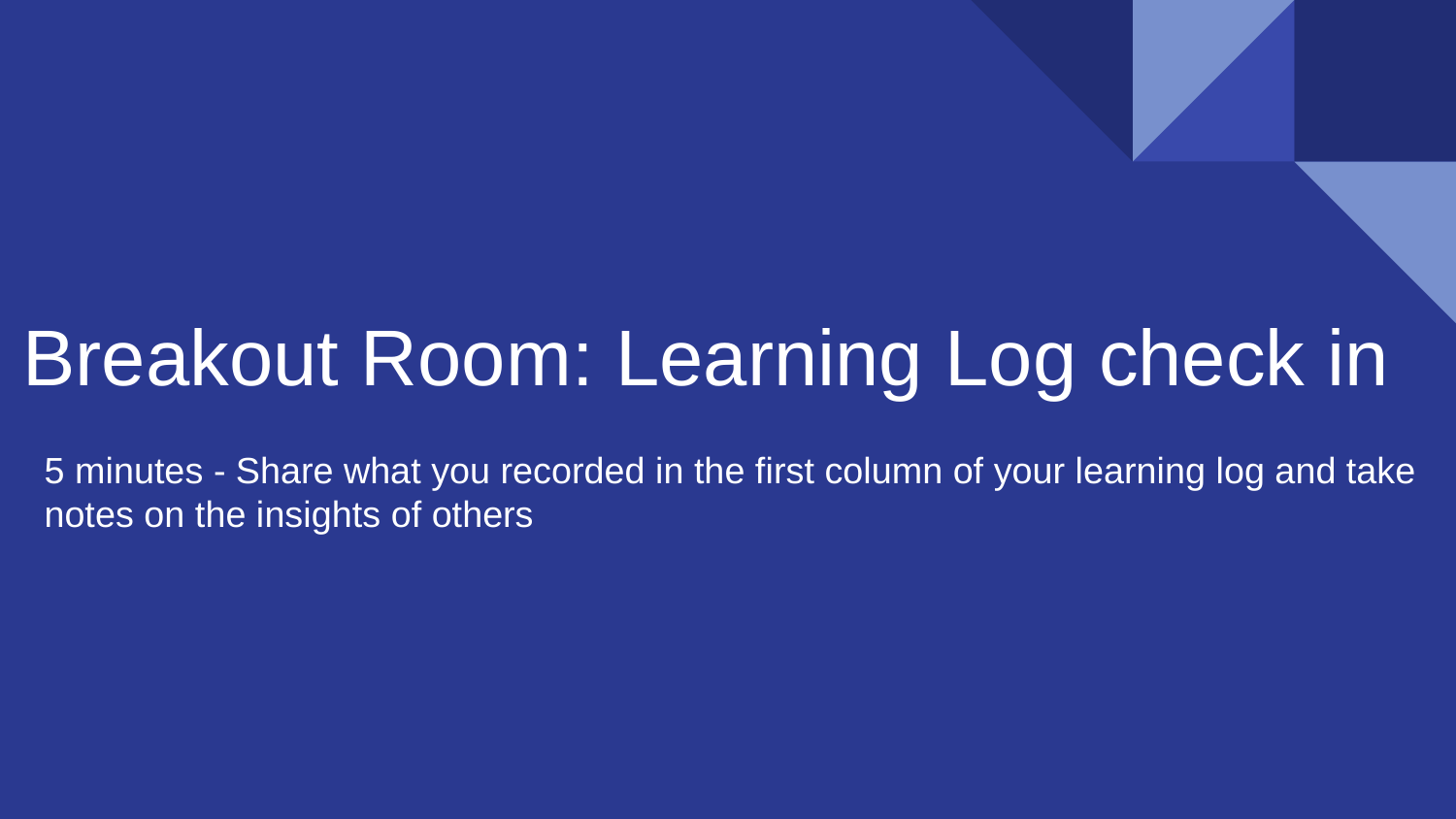

# Breakout Room: Learning Log check in
5 minutes - Share what you recorded in the first column of your learning log and take notes on the insights of others